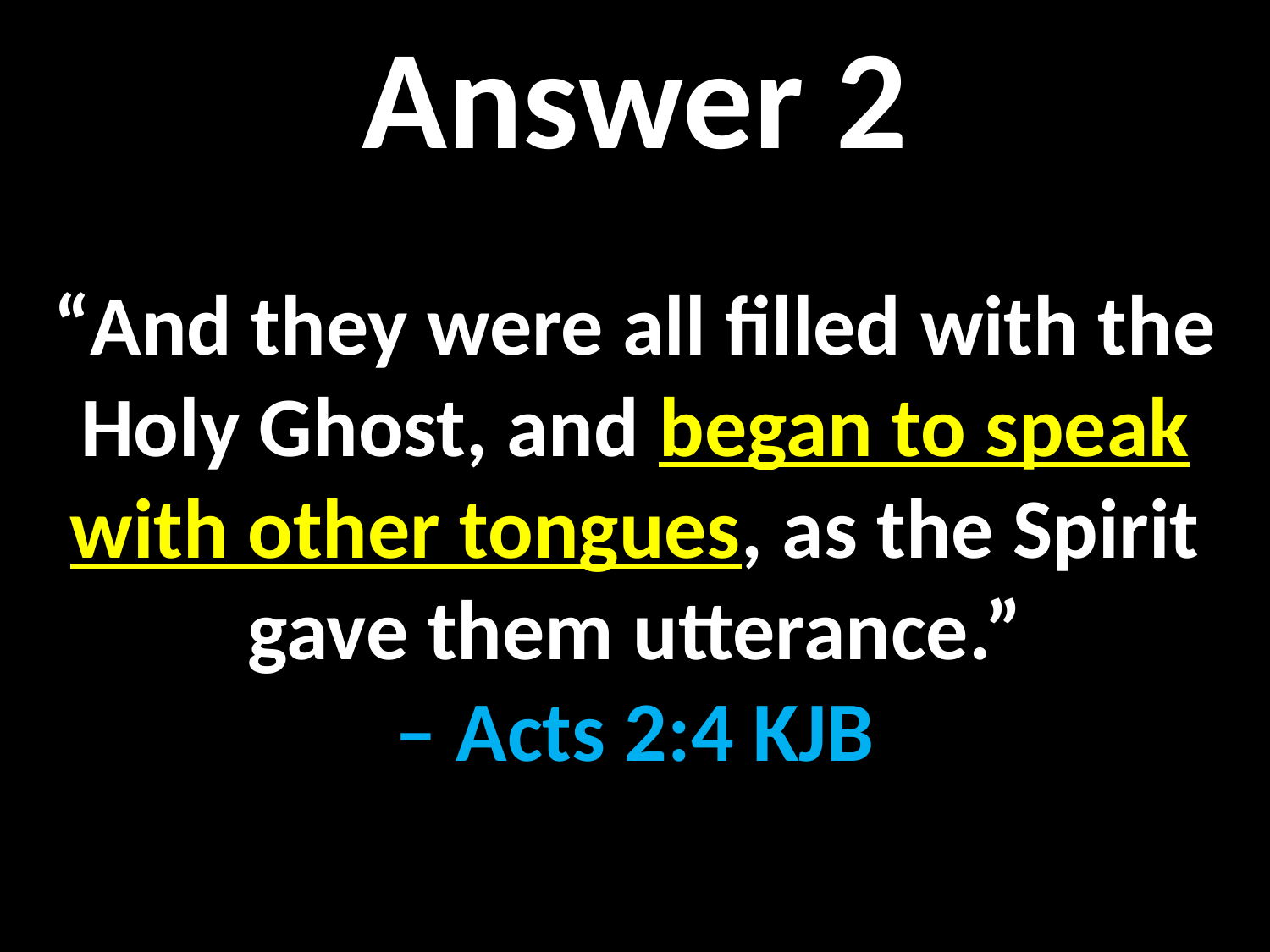

Answer 2
“And they were all filled with the Holy Ghost, and began to speak with other tongues, as the Spirit gave them utterance.”
– Acts 2:4 KJB